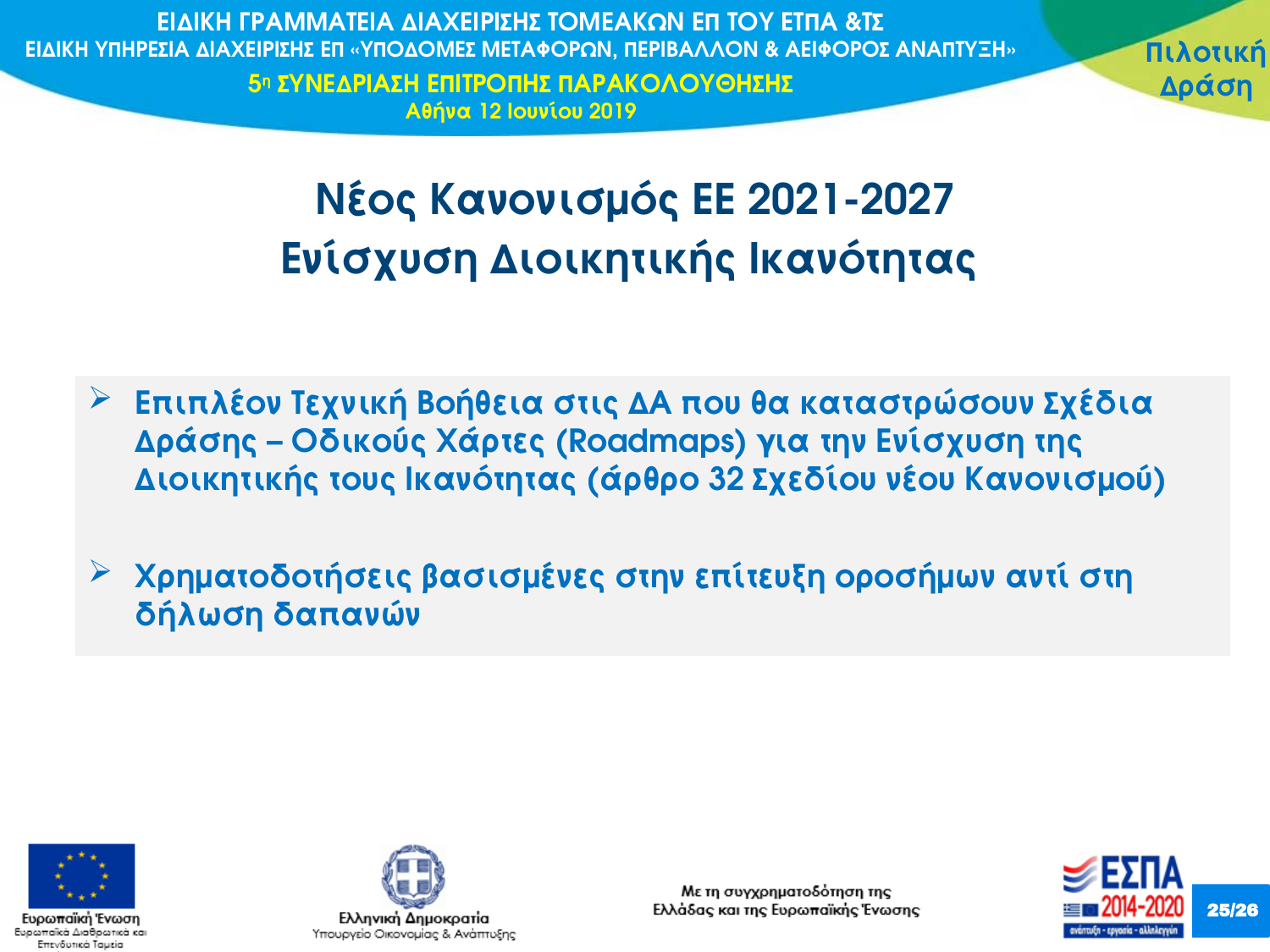

Νέος Κανονισμός ΕΕ 2021-2027
Ενίσχυση Διοικητικής Ικανότητας
Επιπλέον Τεχνική Βοήθεια στις ΔΑ που θα καταστρώσουν Σχέδια Δράσης – Οδικούς Χάρτες (Roadmaps) για την Ενίσχυση της Διοικητικής τους Ικανότητας (άρθρο 32 Σχεδίου νέου Κανονισμού)

Χρηματοδοτήσεις βασισμένες στην επίτευξη οροσήμων αντί στη δήλωση δαπανών

25/26